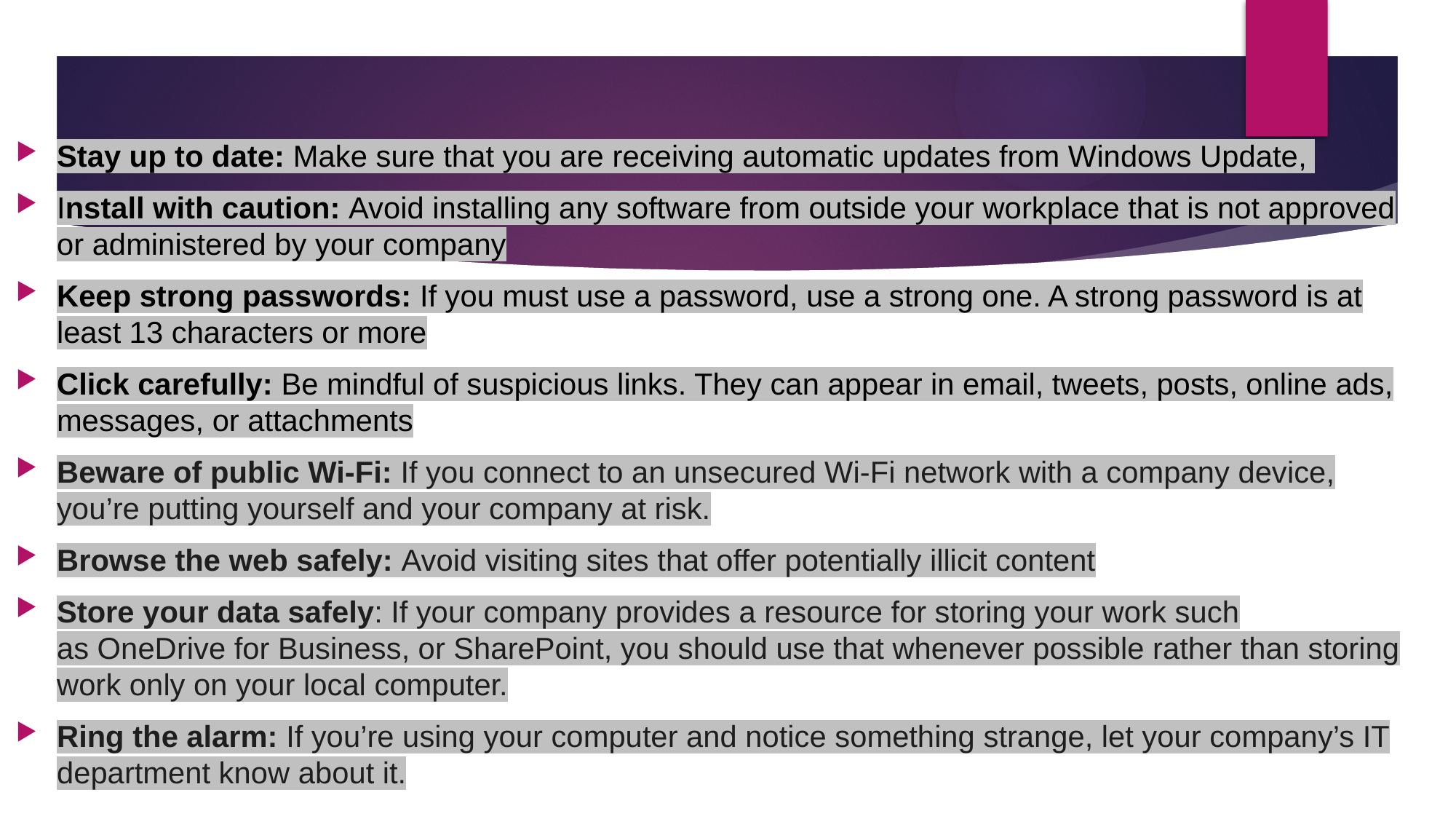

# .
Stay up to date: Make sure that you are receiving automatic updates from Windows Update,
Install with caution: Avoid installing any software from outside your workplace that is not approved or administered by your company
Keep strong passwords: If you must use a password, use a strong one. A strong password is at least 13 characters or more
Click carefully: Be mindful of suspicious links. They can appear in email, tweets, posts, online ads, messages, or attachments
Beware of public Wi-Fi: If you connect to an unsecured Wi-Fi network with a company device, you’re putting yourself and your company at risk.
Browse the web safely: Avoid visiting sites that offer potentially illicit content
Store your data safely: If your company provides a resource for storing your work such as OneDrive for Business, or SharePoint, you should use that whenever possible rather than storing work only on your local computer.
Ring the alarm: If you’re using your computer and notice something strange, let your company’s IT department know about it.